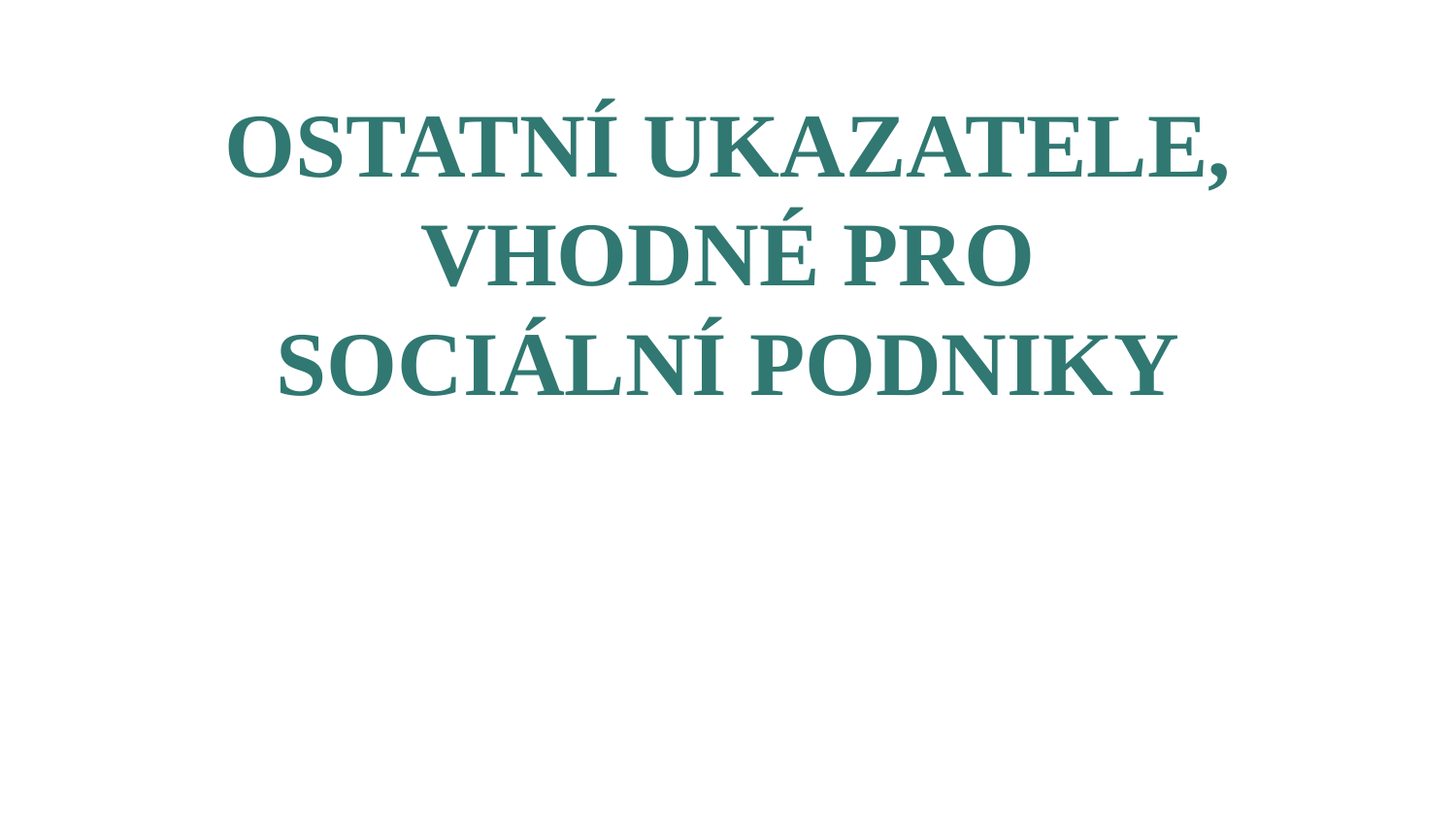

# Ostatní ukazatele, vhodné pro sociální podniky